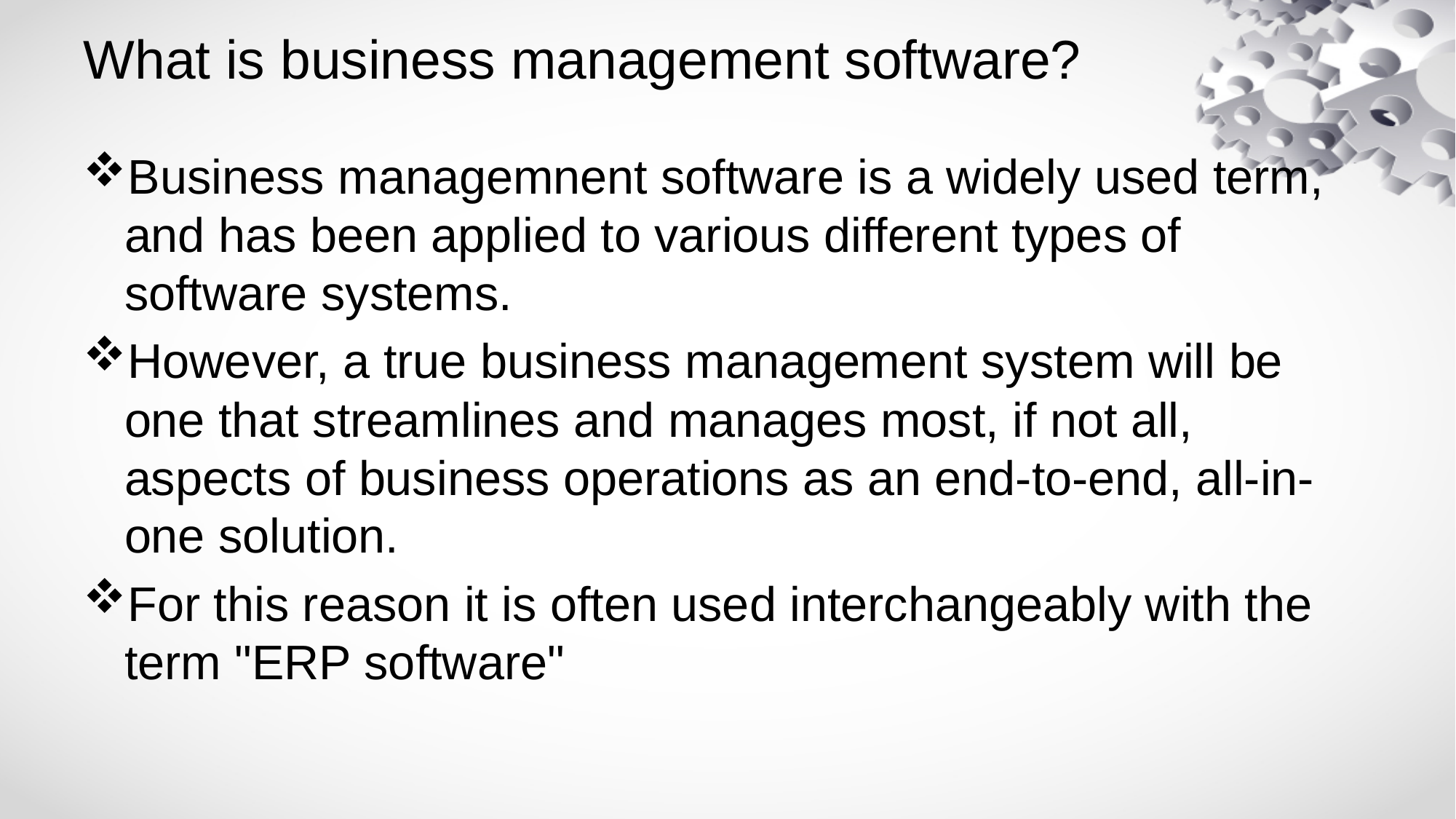

# What is business management software?
Business managemnent software is a widely used term, and has been applied to various different types of software systems.
However, a true business management system will be one that streamlines and manages most, if not all, aspects of business operations as an end-to-end, all-in-one solution.
For this reason it is often used interchangeably with the term "ERP software"